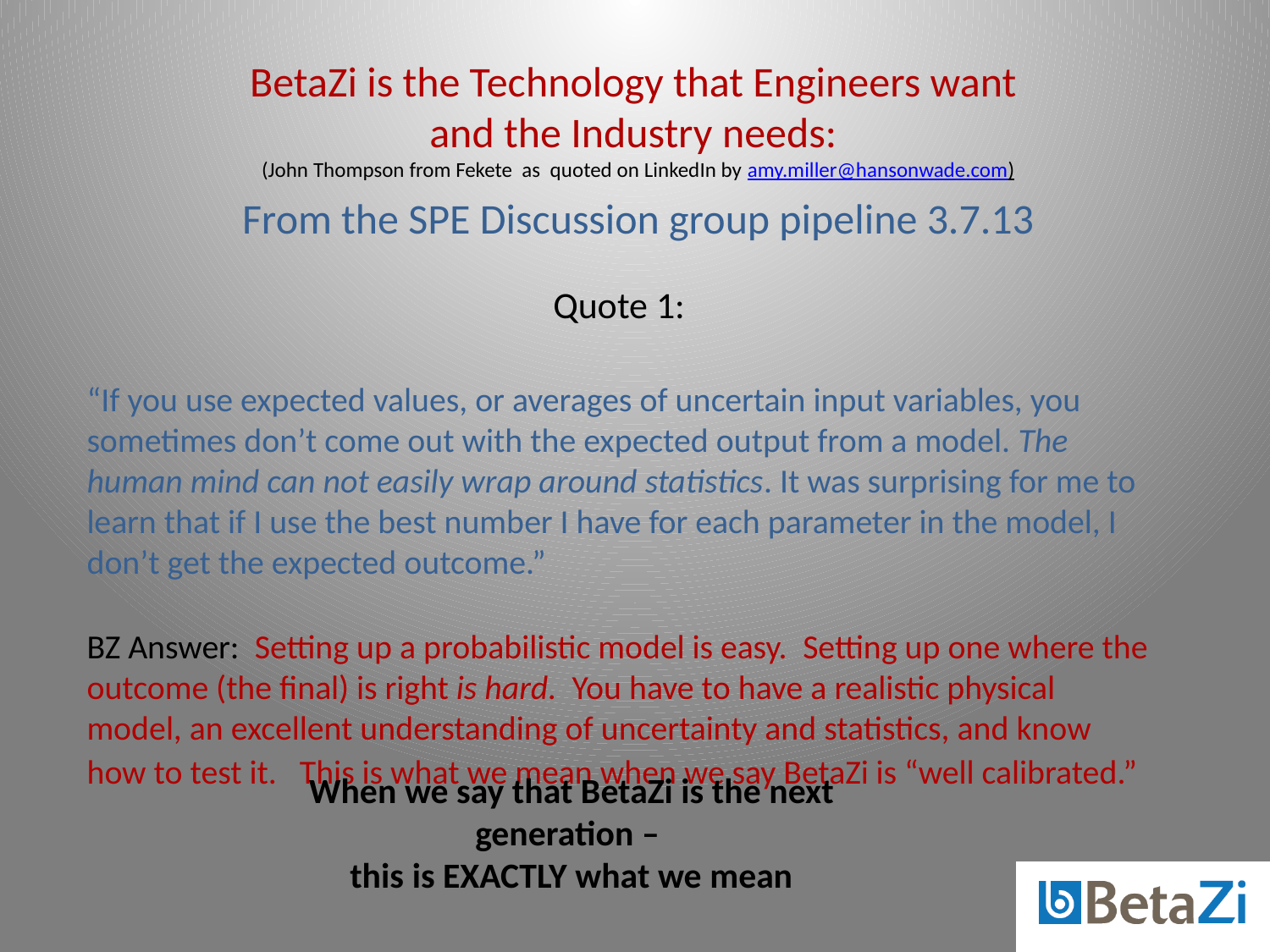

BetaZi is the Technology that Engineers want
and the Industry needs:
(John Thompson from Fekete  as  quoted on LinkedIn by amy.miller@hansonwade.com)
# From the SPE Discussion group pipeline 3.7.13
Quote 1:
“If you use expected values, or averages of uncertain input variables, you sometimes don’t come out with the expected output from a model. The human mind can not easily wrap around statistics. It was surprising for me to learn that if I use the best number I have for each parameter in the model, I don’t get the expected outcome.”
BZ Answer:  Setting up a probabilistic model is easy.  Setting up one where the outcome (the final) is right is hard.  You have to have a realistic physical model, an excellent understanding of uncertainty and statistics, and know how to test it.   This is what we mean when we say BetaZi is “well calibrated.”

When we say that BetaZi is the next generation –
this is EXACTLY what we mean